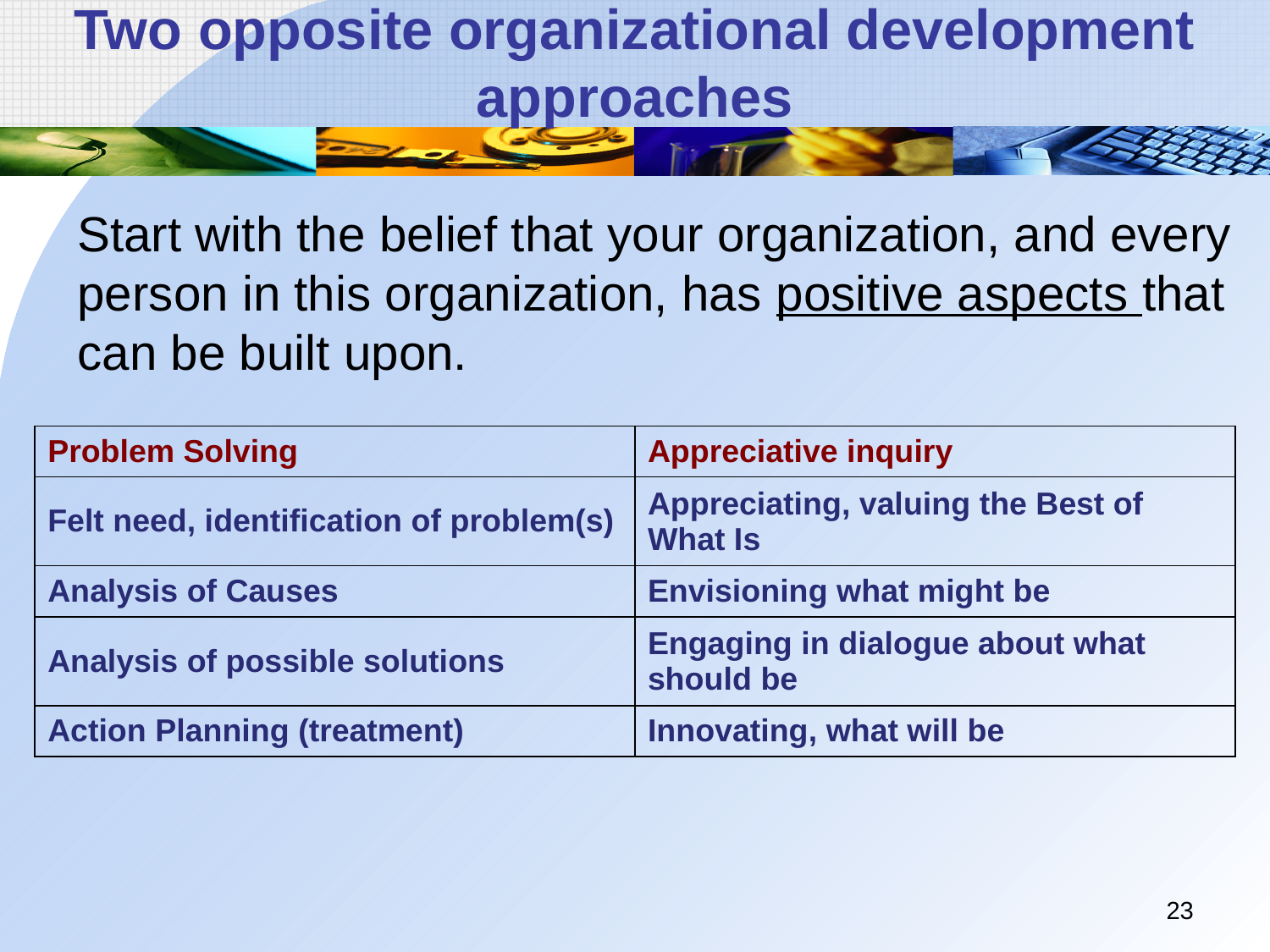

# Two opposite organizational development approaches
Start with the belief that your organization, and every person in this organization, has positive aspects that can be built upon.
| Problem Solving | Appreciative inquiry |
| --- | --- |
| Felt need, identification of problem(s) | Appreciating, valuing the Best of What Is |
| Analysis of Causes | Envisioning what might be |
| Analysis of possible solutions | Engaging in dialogue about what should be |
| Action Planning (treatment) | Innovating, what will be |
23